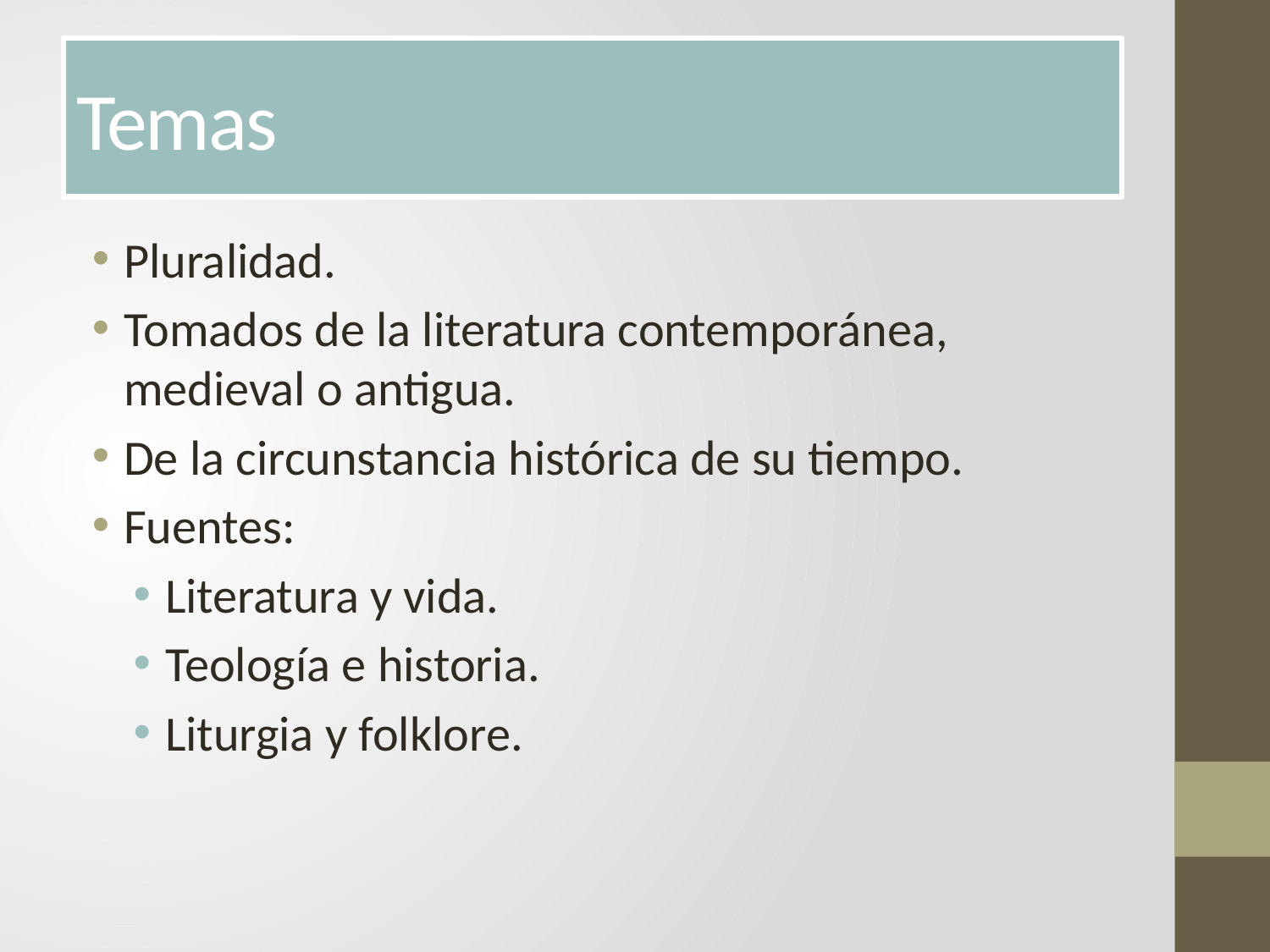

# Temas
Pluralidad.
Tomados de la literatura contemporánea, medieval o antigua.
De la circunstancia histórica de su tiempo.
Fuentes:
Literatura y vida.
Teología e historia.
Liturgia y folklore.